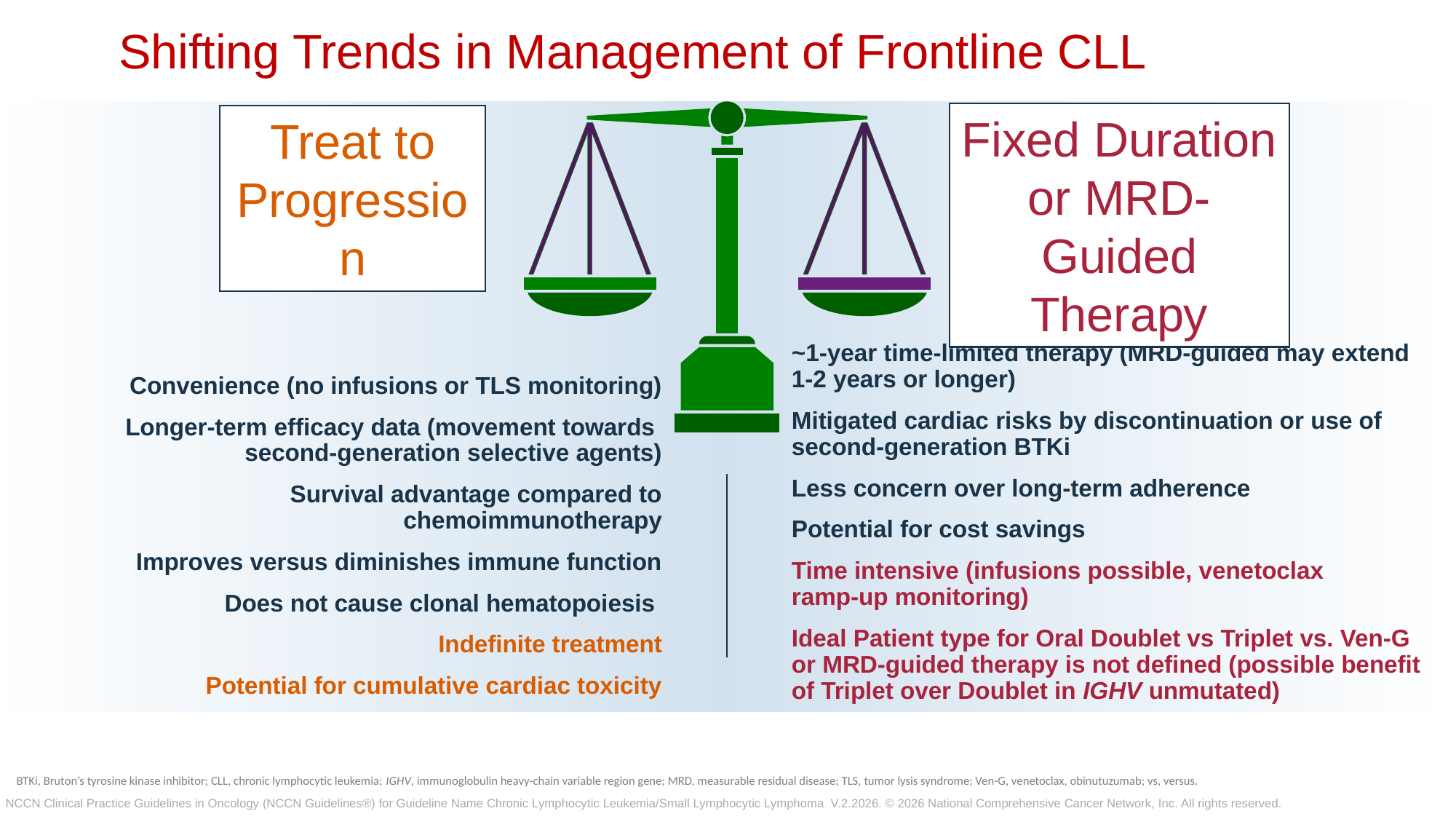

# Shifting Trends in Management of Frontline CLL

Fixed Duration or MRD-Guided Therapy
Treat to Progression

~1-year time-limited therapy (MRD-guided may extend 1-2 years or longer)
Mitigated cardiac risks by discontinuation or use of second-generation BTKi
Less concern over long-term adherence
Potential for cost savings
Time intensive (infusions possible, venetoclax
ramp-up monitoring)
Ideal Patient type for Oral Doublet vs Triplet vs. Ven-G or MRD-guided therapy is not defined (possible benefit of Triplet over Doublet in IGHV unmutated)
Convenience (no infusions or TLS monitoring)
Longer-term efficacy data (movement towards
second-generation selective agents)
Survival advantage compared to chemoimmunotherapy
Improves versus diminishes immune function
Does not cause clonal hematopoiesis
Indefinite treatment
Potential for cumulative cardiac toxicity
BTKi, Bruton’s tyrosine kinase inhibitor; CLL, chronic lymphocytic leukemia; IGHV, immunoglobulin heavy-chain variable region gene; MRD, measurable residual disease; TLS, tumor lysis syndrome; Ven-G, venetoclax, obinutuzumab; vs, versus.
NCCN Clinical Practice Guidelines in Oncology (NCCN Guidelines®) for Guideline Name Chronic Lymphocytic Leukemia/Small Lymphocytic Lymphoma  V.2.2026. © 2026 National Comprehensive Cancer Network, Inc. All rights reserved.